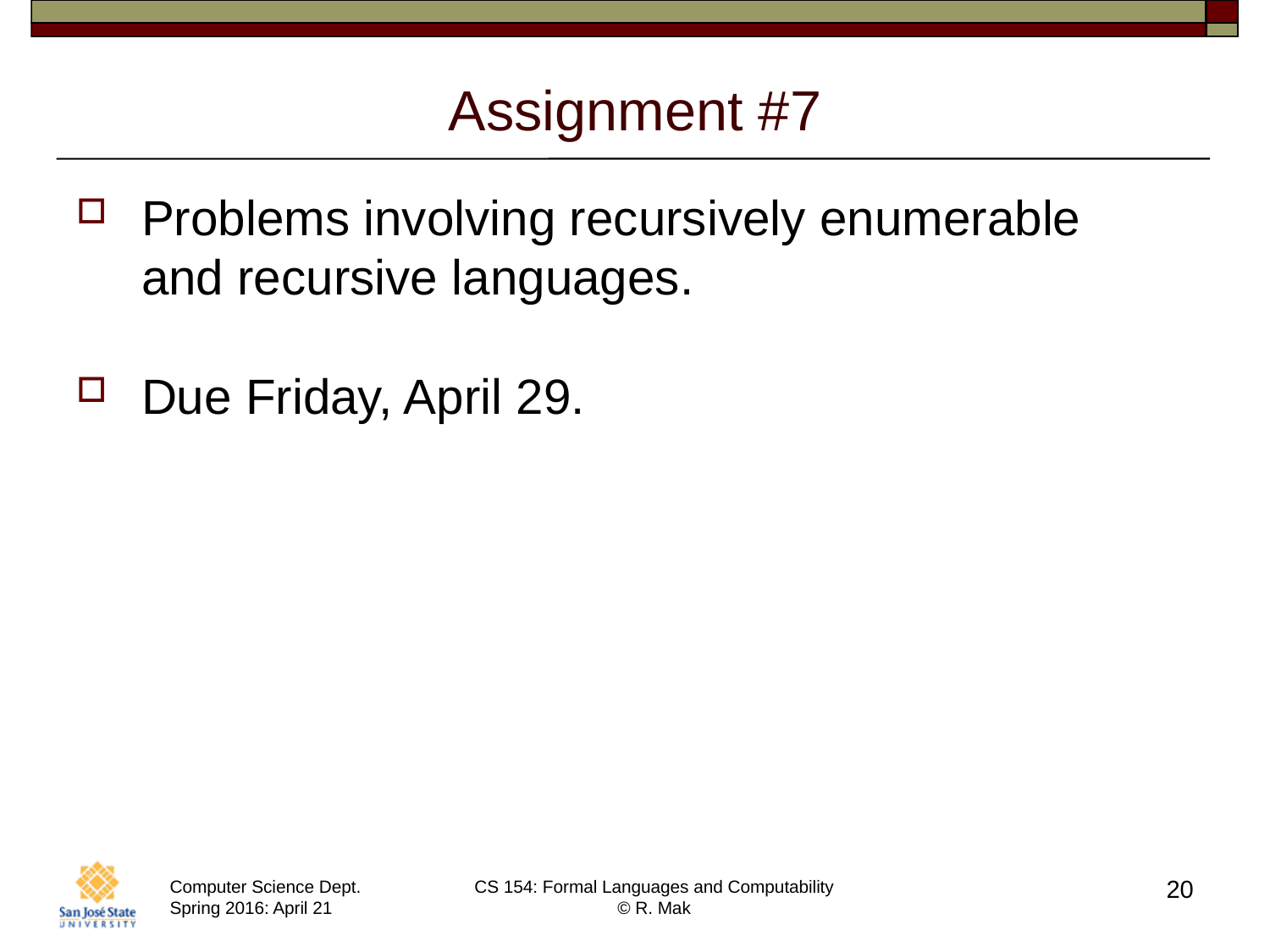

# Assignment #7
Problems involving recursively enumerable
and recursive languages.

Due Friday, April 29.
20